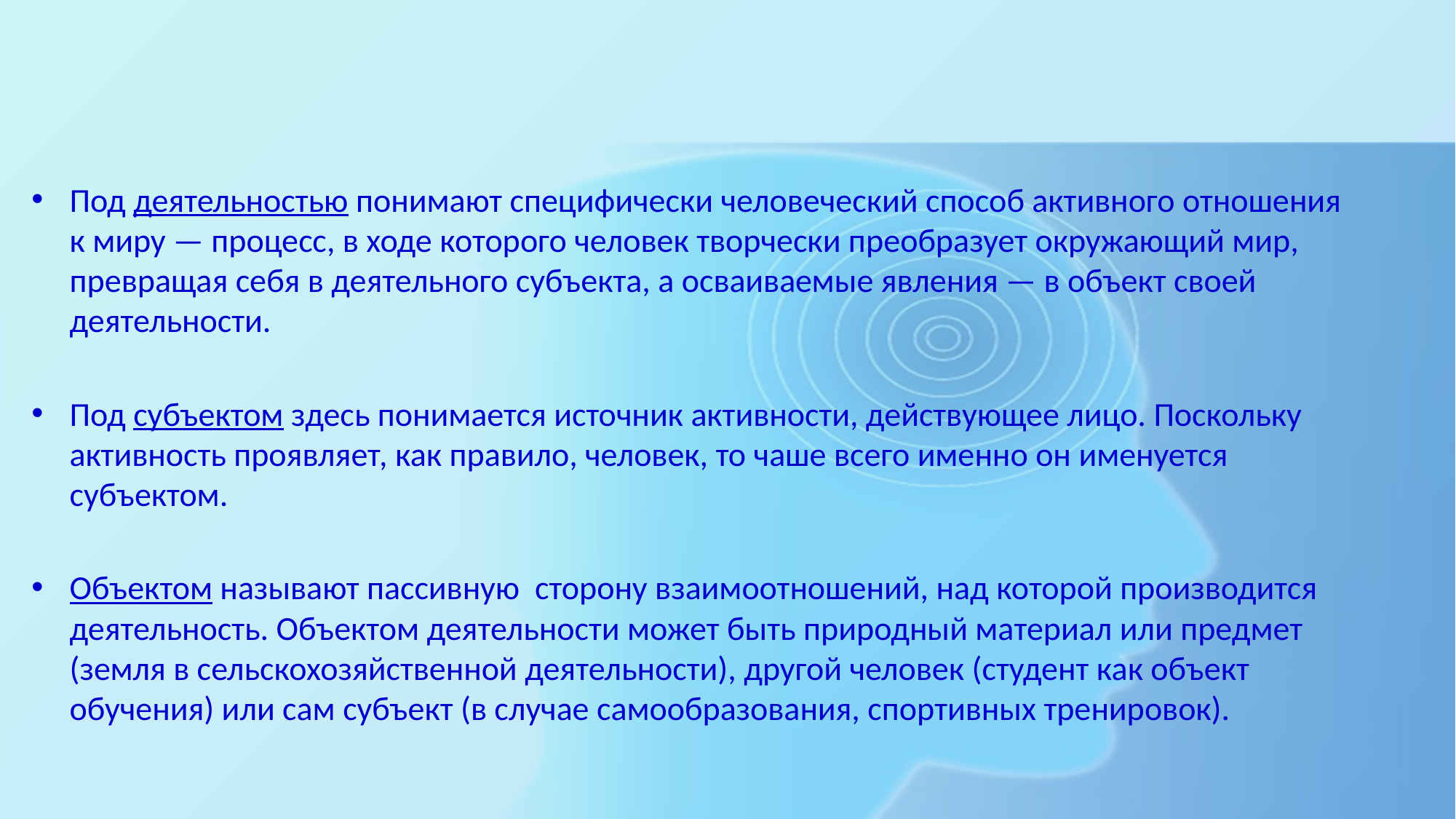

Под деятельностью понимают специфически человеческий способ активного отношения к миру — процесс, в ходе которого человек творчески преобразует окружающий мир, превращая себя в деятельного субъекта, а осваиваемые явления — в объект своей деятельности.

Под субъектом здесь понимается источник активности, действующее лицо. Поскольку активность проявляет, как правило, человек, то чаше всего именно он именуется субъектом.

Объектом называют пассивную  сторону взаимоотношений, над которой производится деятельность. Объектом деятельности может быть природный материал или предмет (земля в сельскохозяйственной деятельности), другой человек (студент как объект обучения) или сам субъект (в случае самообразования, спортивных тренировок).